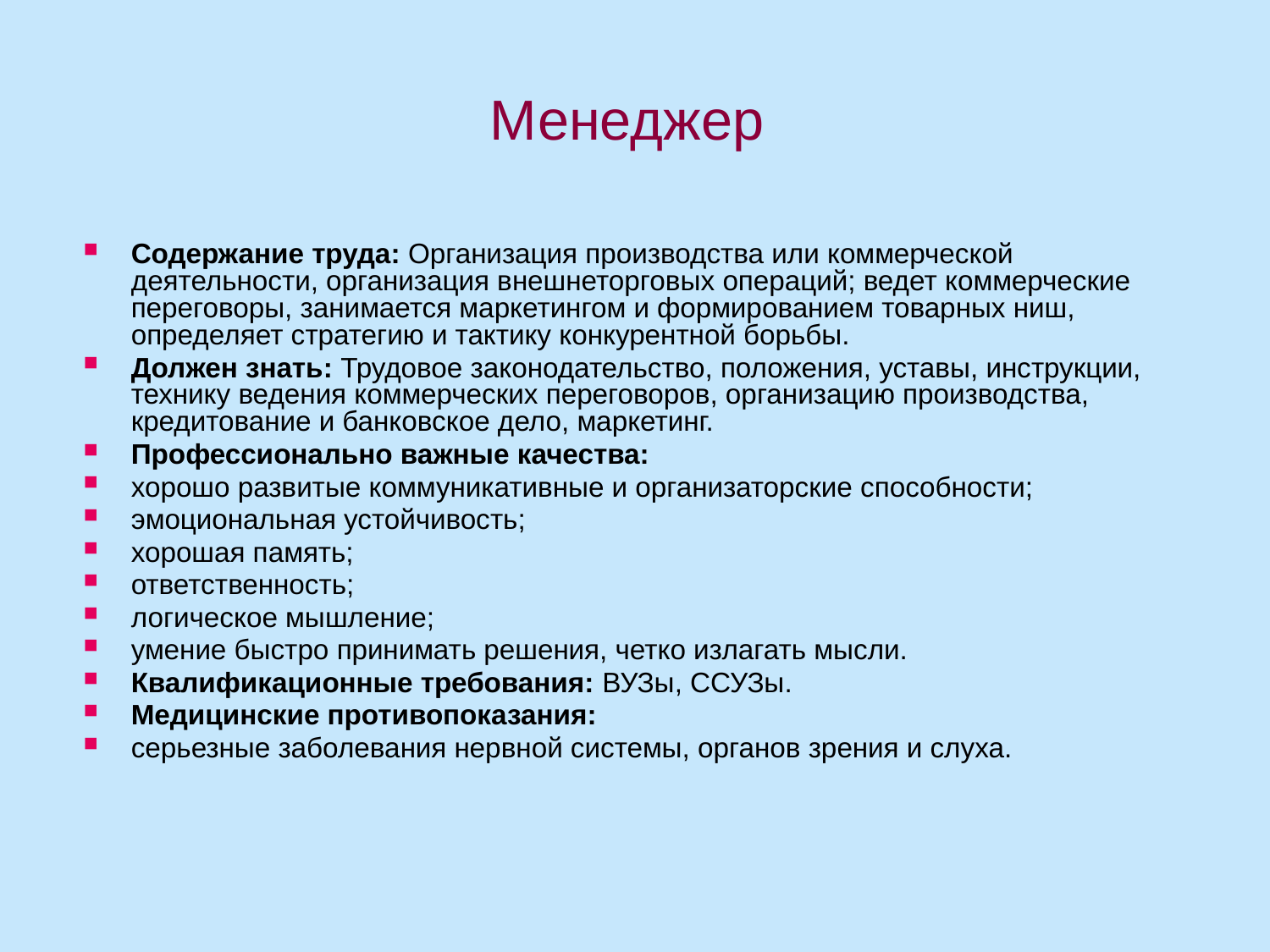

# Менеджер
Содержание труда: Организация производства или коммерческой деятельности, организация внешнеторговых операций; ведет коммерческие переговоры, занимается маркетингом и формированием товарных ниш, определяет стратегию и тактику конкурентной борьбы.
Должен знать: Трудовое законодательство, положения, уставы, инструкции, технику ведения коммерческих переговоров, организацию производства, кредитование и банковское дело, маркетинг.
Профессионально важные качества:
хорошо развитые коммуникативные и организаторские способности;
эмоциональная устойчивость;
хорошая память;
ответственность;
логическое мышление;
умение быстро принимать решения, четко излагать мысли.
Квалификационные требования: ВУЗы, ССУЗы.
Медицинские противопоказания:
серьезные заболевания нервной системы, органов зрения и слуха.